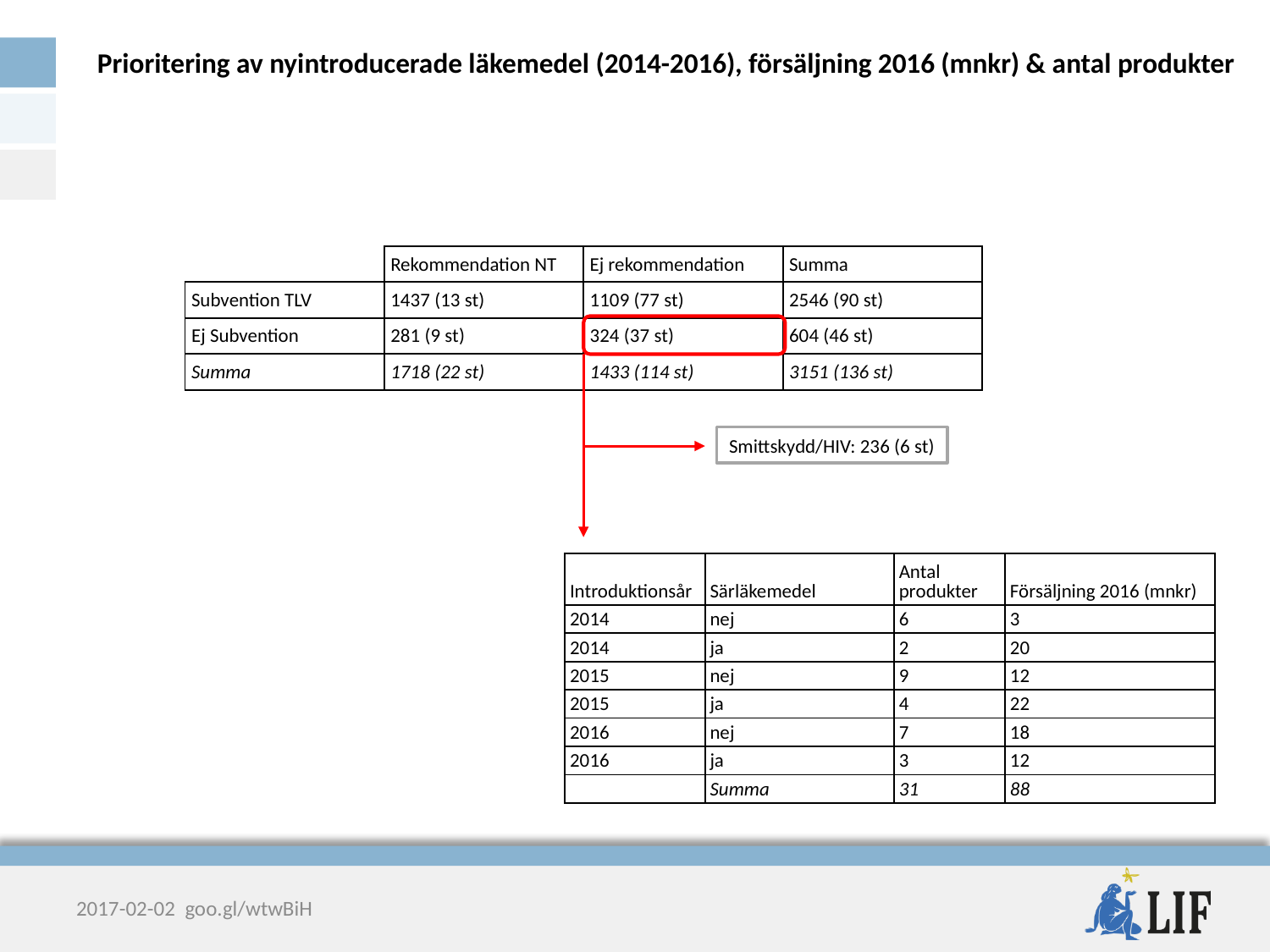

# Prioritering av nyintroducerade läkemedel (2014-2016), försäljning 2016 (mnkr) & antal produkter
|  | Rekommendation NT | Ej rekommendation | Summa |
| --- | --- | --- | --- |
| Subvention TLV | 1437 (13 st) | 1109 (77 st) | 2546 (90 st) |
| Ej Subvention | 281 (9 st) | 324 (37 st) | 604 (46 st) |
| Summa | 1718 (22 st) | 1433 (114 st) | 3151 (136 st) |

Smittskydd/HIV: 236 (6 st)
| Introduktionsår | Särläkemedel | Antal produkter | Försäljning 2016 (mnkr) |
| --- | --- | --- | --- |
| 2014 | nej | 6 | 3 |
| 2014 | ja | 2 | 20 |
| 2015 | nej | 9 | 12 |
| 2015 | ja | 4 | 22 |
| 2016 | nej | 7 | 18 |
| 2016 | ja | 3 | 12 |
|  | Summa | 31 | 88 |
2017-02-02  goo.gl/wtwBiH